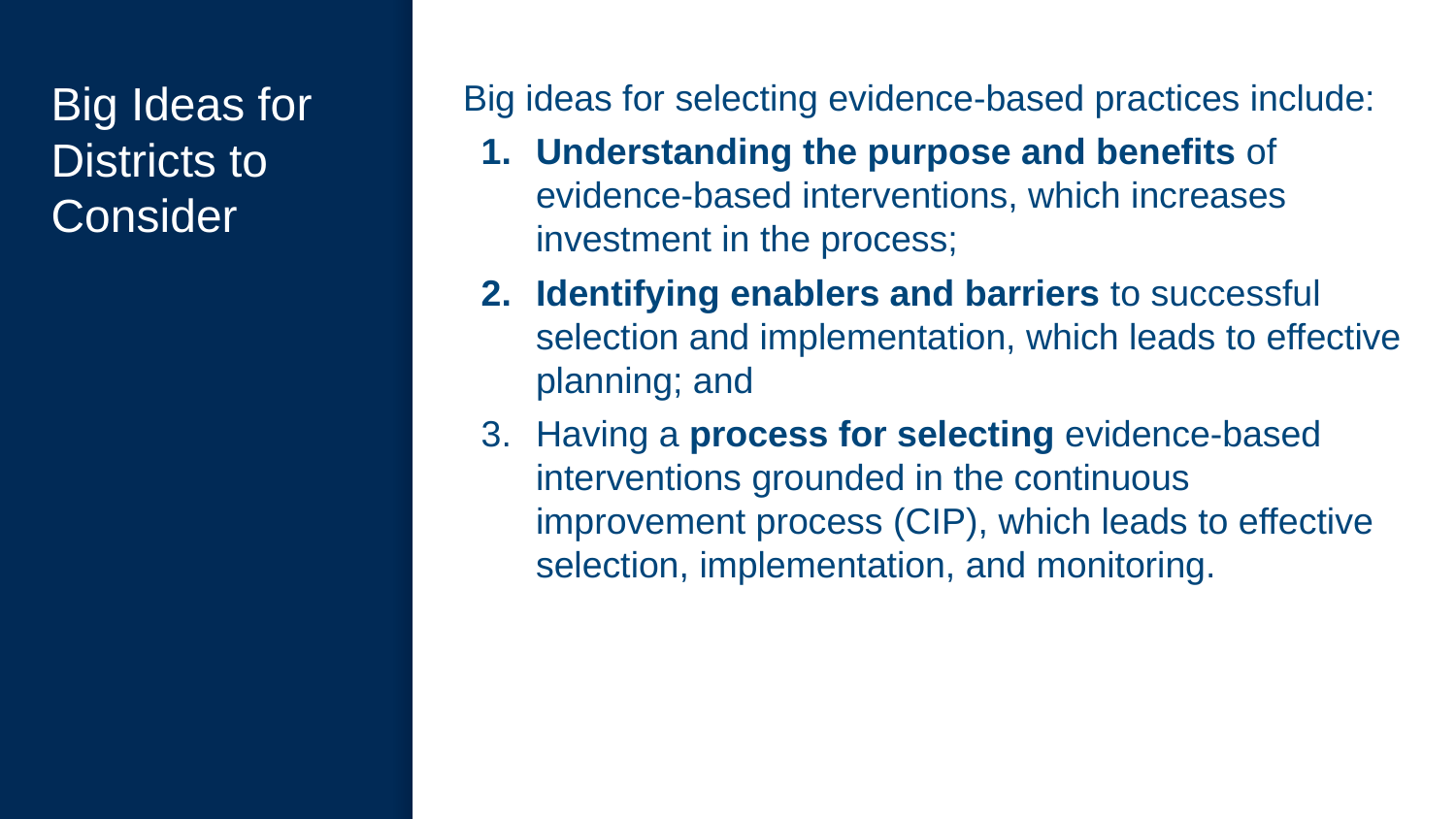

# Big Ideas for Districts to Consider
Big ideas for selecting evidence-based practices include:
Understanding the purpose and benefits of evidence-based interventions, which increases investment in the process;
Identifying enablers and barriers to successful selection and implementation, which leads to effective planning; and
Having a process for selecting evidence-based interventions grounded in the continuous improvement process (CIP), which leads to effective selection, implementation, and monitoring.